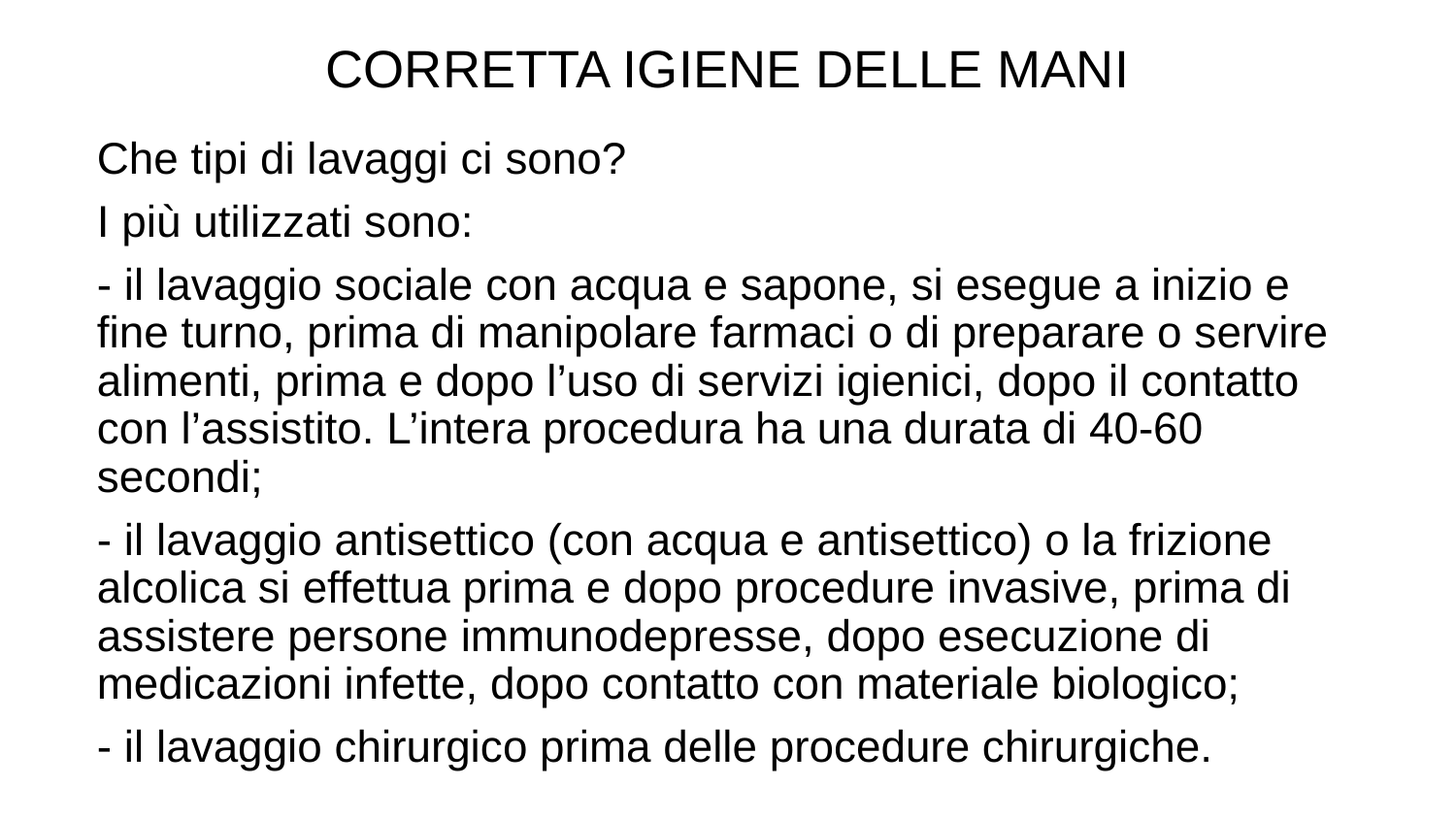

CORRETTA IGIENE DELLE MANI
Che tipi di lavaggi ci sono?
I più utilizzati sono:
- il lavaggio sociale con acqua e sapone, si esegue a inizio e fine turno, prima di manipolare farmaci o di preparare o servire alimenti, prima e dopo l’uso di servizi igienici, dopo il contatto con l’assistito. L’intera procedura ha una durata di 40-60 secondi;
- il lavaggio antisettico (con acqua e antisettico) o la frizione alcolica si effettua prima e dopo procedure invasive, prima di assistere persone immunodepresse, dopo esecuzione di medicazioni infette, dopo contatto con materiale biologico;
- il lavaggio chirurgico prima delle procedure chirurgiche.